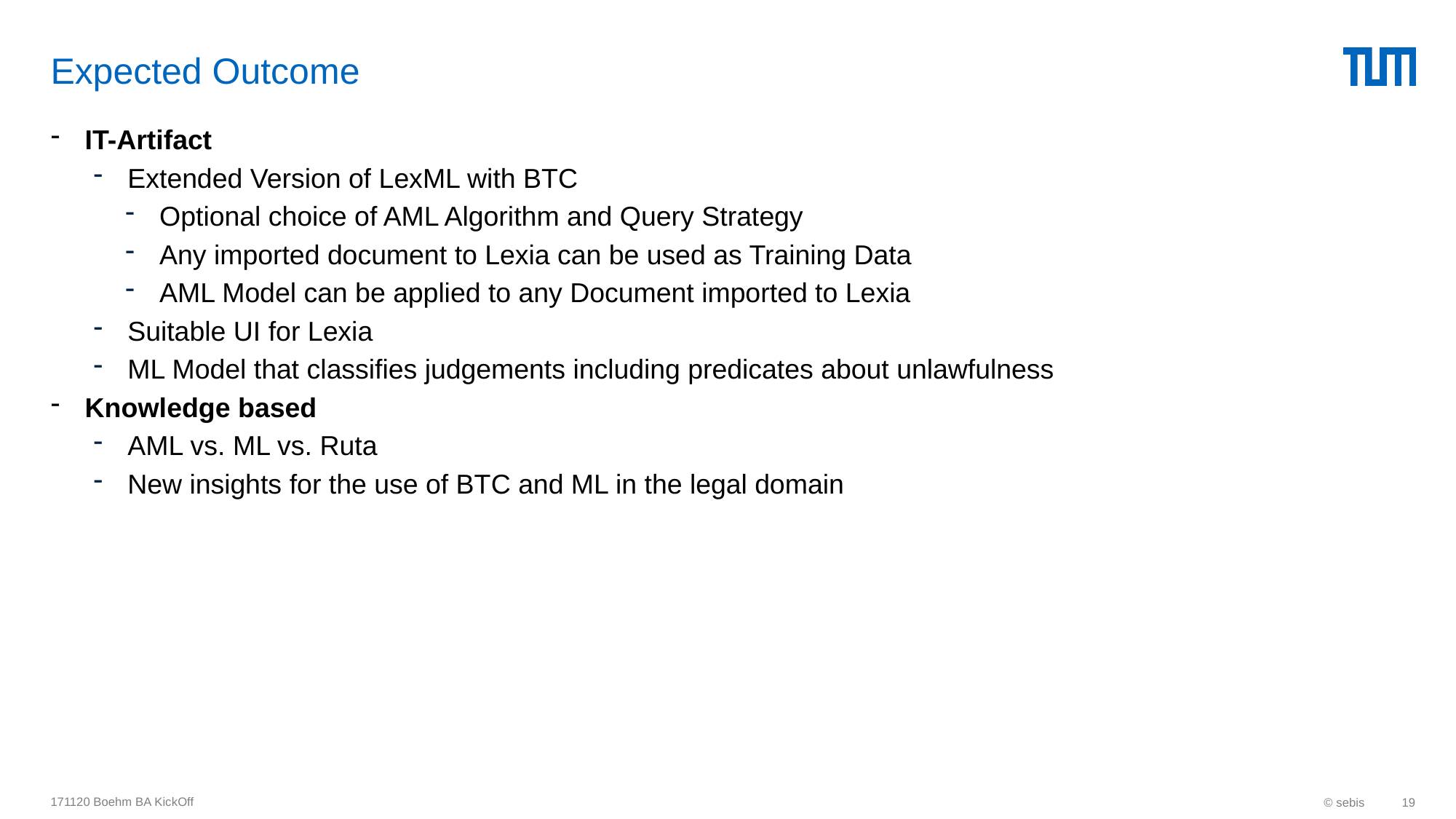

# Expected Outcome
IT-Artifact
Extended Version of LexML with BTC
Optional choice of AML Algorithm and Query Strategy
Any imported document to Lexia can be used as Training Data
AML Model can be applied to any Document imported to Lexia
Suitable UI for Lexia
ML Model that classifies judgements including predicates about unlawfulness
Knowledge based
AML vs. ML vs. Ruta
New insights for the use of BTC and ML in the legal domain

171120 Boehm BA KickOff
© sebis
19